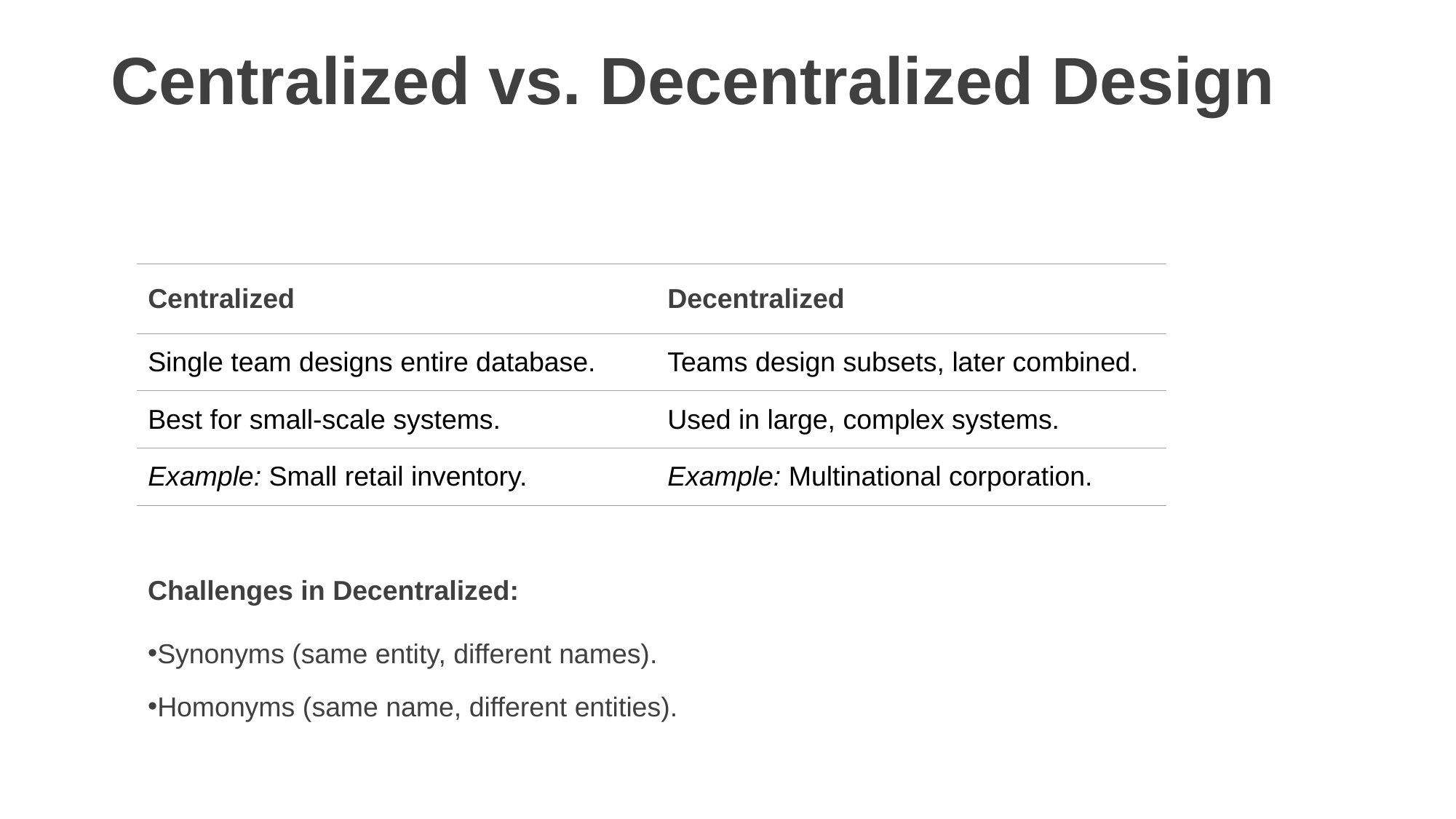

# Centralized vs. Decentralized Design
| Centralized | Decentralized |
| --- | --- |
| Single team designs entire database. | Teams design subsets, later combined. |
| Best for small-scale systems. | Used in large, complex systems. |
| Example: Small retail inventory. | Example: Multinational corporation. |
Challenges in Decentralized:
Synonyms (same entity, different names).
Homonyms (same name, different entities).